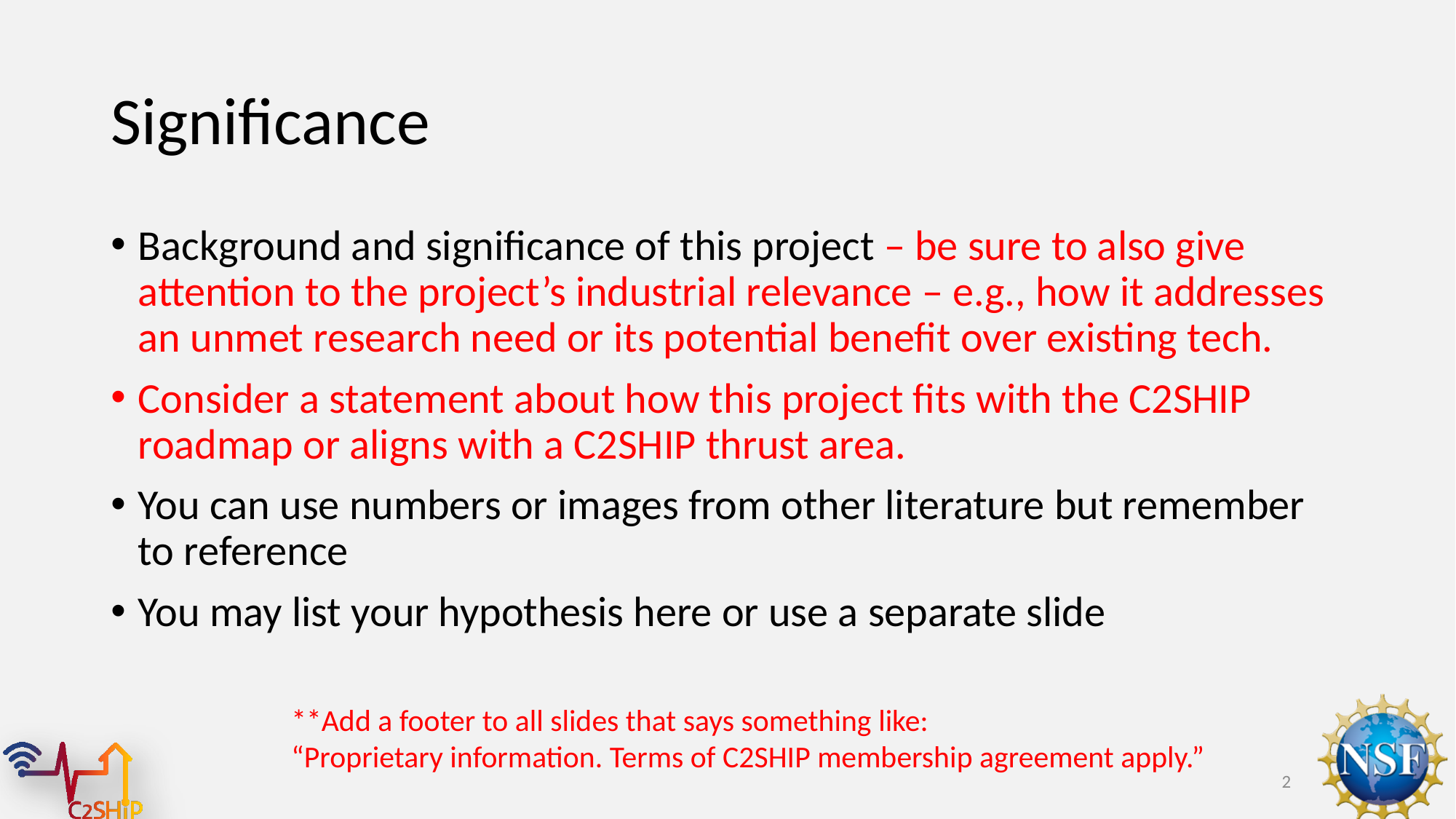

# Significance
Background and significance of this project – be sure to also give attention to the project’s industrial relevance – e.g., how it addresses an unmet research need or its potential benefit over existing tech.
Consider a statement about how this project fits with the C2SHIP roadmap or aligns with a C2SHIP thrust area.
You can use numbers or images from other literature but remember to reference
You may list your hypothesis here or use a separate slide
**Add a footer to all slides that says something like:
“Proprietary information. Terms of C2SHIP membership agreement apply.”
2